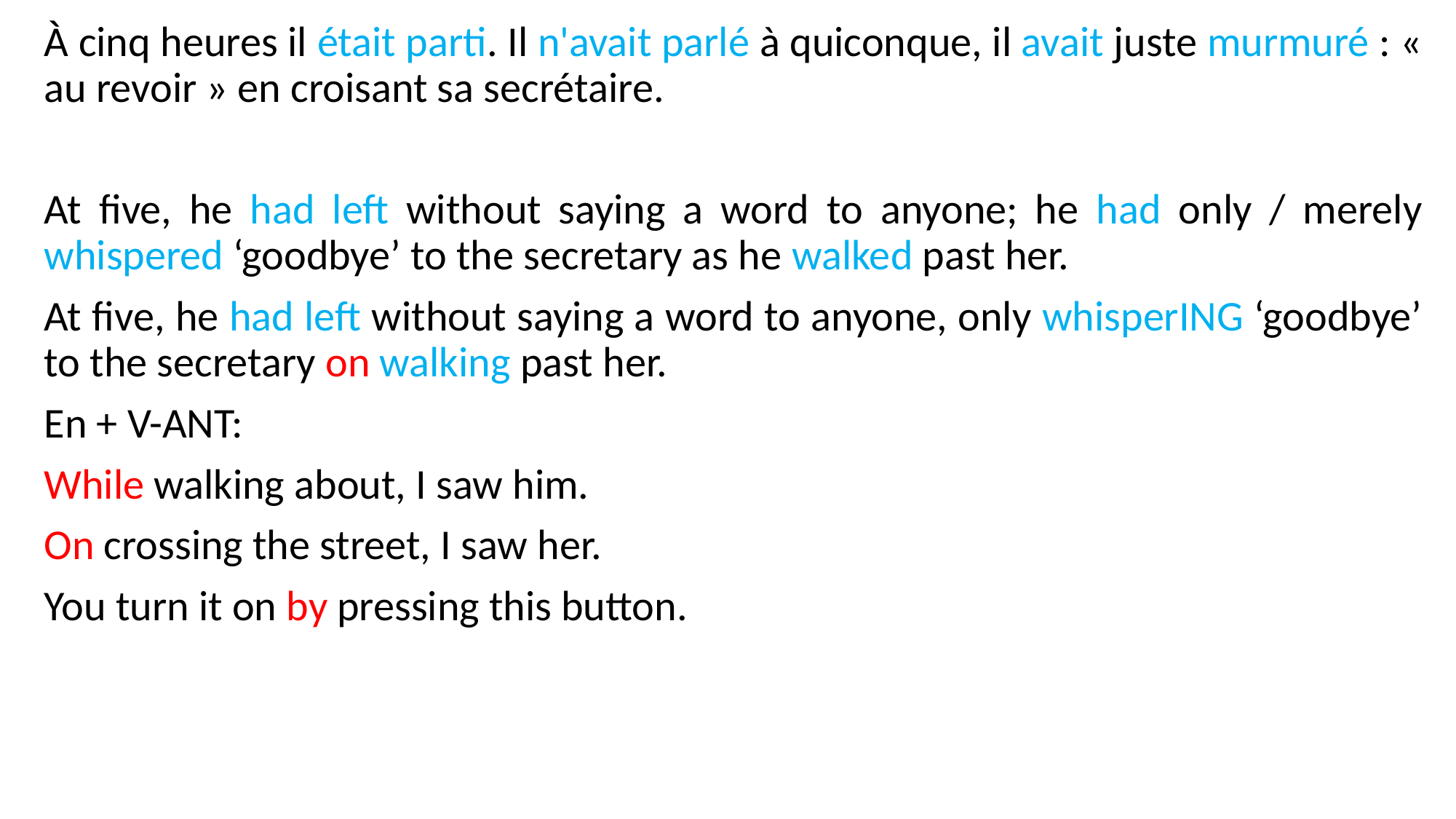

À cinq heures il était parti. Il n'avait parlé à quiconque, il avait juste murmuré : « au revoir » en croisant sa secrétaire.

At five, he had left without saying a word to anyone; he had only / merely whispered ‘goodbye’ to the secretary as he walked past her.
At five, he had left without saying a word to anyone, only whisperING ‘goodbye’ to the secretary on walking past her.
En + V-ANT:
While walking about, I saw him.		Emboîtement temporel
On crossing the street, I saw her.		Simultanéité
You turn it on by pressing this button.		Moyen